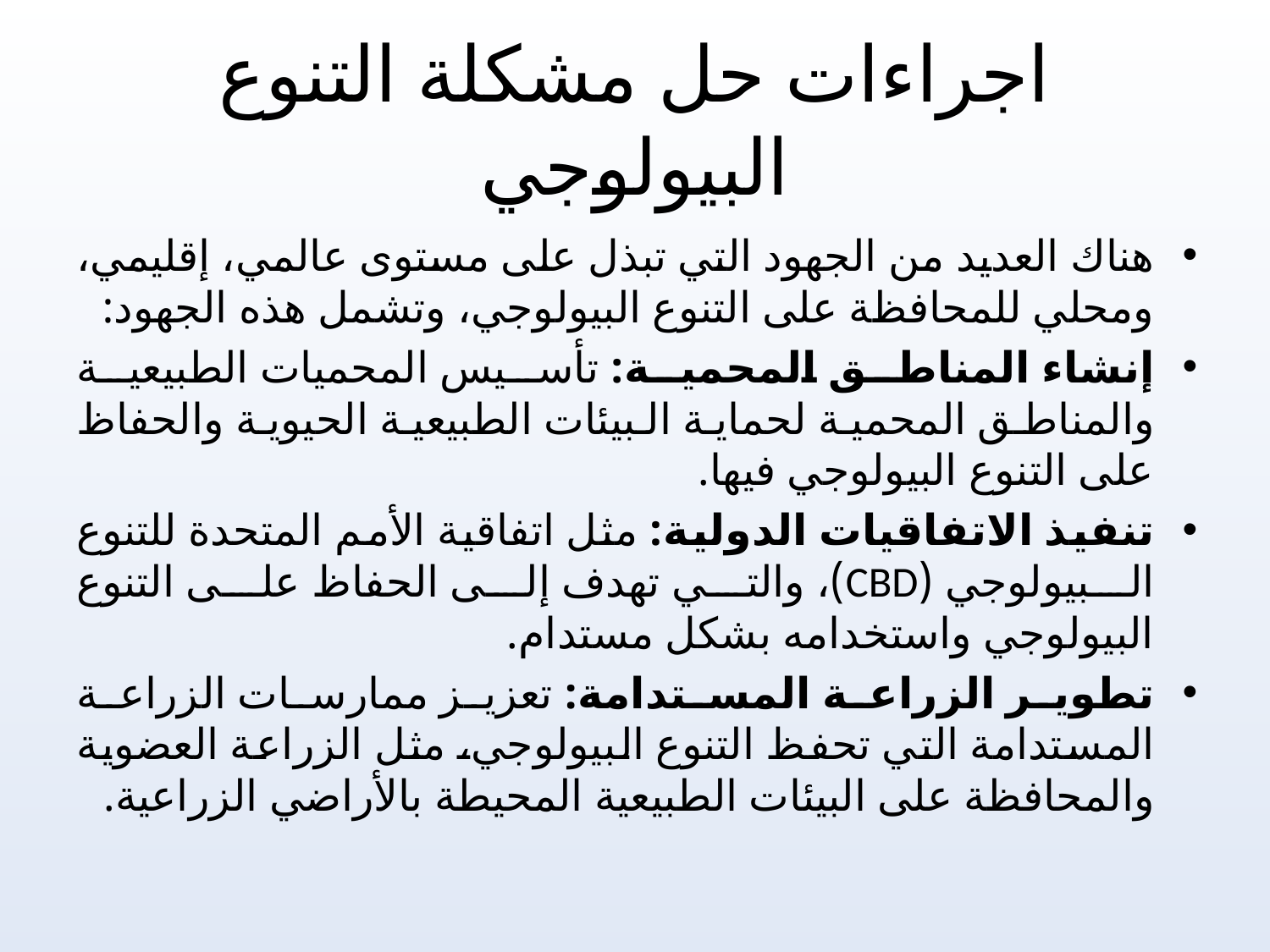

# اجراءات حل مشكلة التنوع البيولوجي
هناك العديد من الجهود التي تبذل على مستوى عالمي، إقليمي، ومحلي للمحافظة على التنوع البيولوجي، وتشمل هذه الجهود:
إنشاء المناطق المحمية: تأسيس المحميات الطبيعية والمناطق المحمية لحماية البيئات الطبيعية الحيوية والحفاظ على التنوع البيولوجي فيها.
تنفيذ الاتفاقيات الدولية: مثل اتفاقية الأمم المتحدة للتنوع البيولوجي (CBD)، والتي تهدف إلى الحفاظ على التنوع البيولوجي واستخدامه بشكل مستدام.
تطوير الزراعة المستدامة: تعزيز ممارسات الزراعة المستدامة التي تحفظ التنوع البيولوجي، مثل الزراعة العضوية والمحافظة على البيئات الطبيعية المحيطة بالأراضي الزراعية.